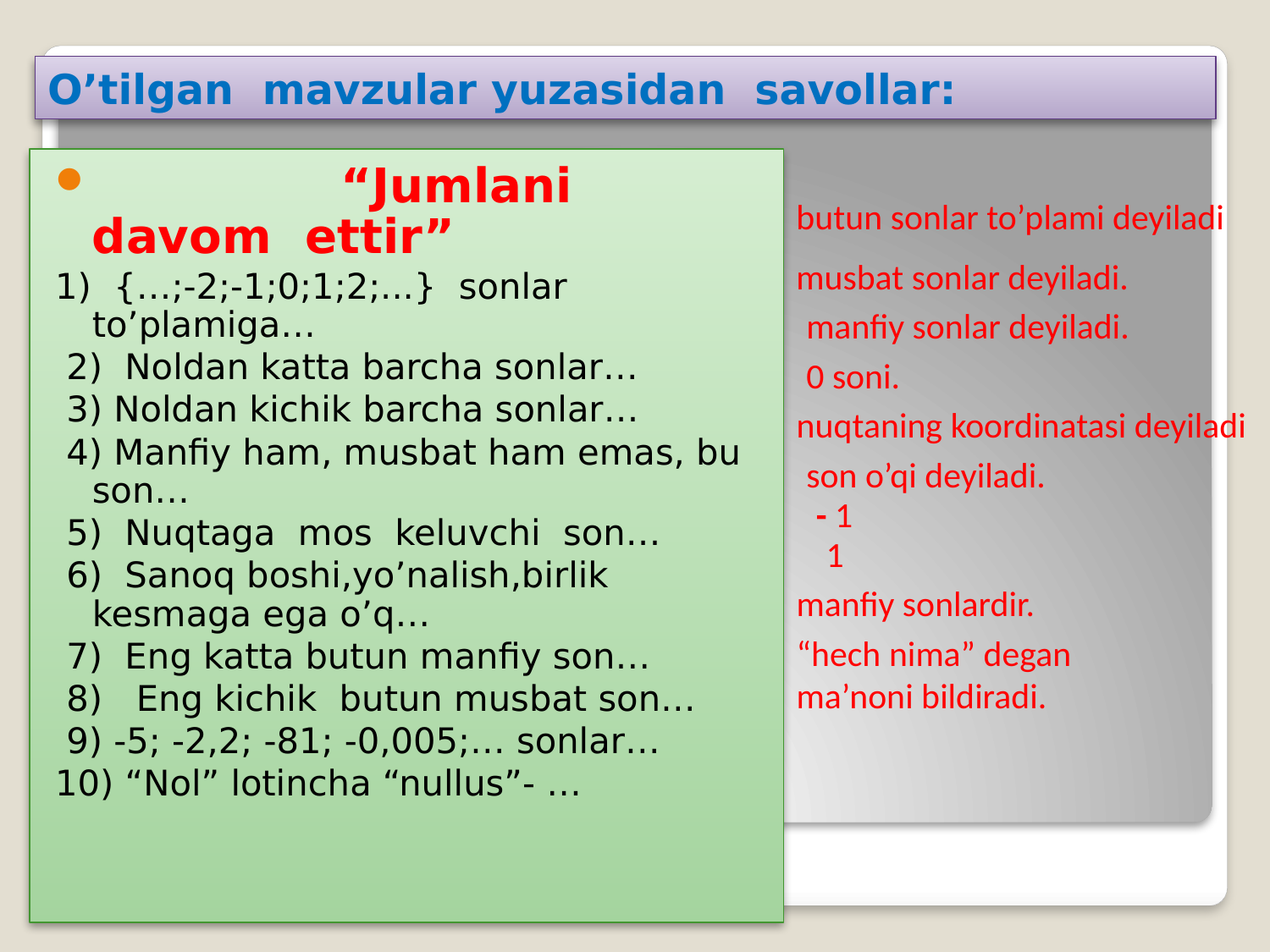

# O’tilgan  mavzular yuzasidan  savollar:
               “Jumlani  davom  ettir”
1)  {…;-2;-1;0;1;2;...}  sonlar  to’plamiga…
 2)  Noldan katta barcha sonlar…
 3) Noldan kichik barcha sonlar…
 4) Manfiy ham, musbat ham emas, bu son…
 5)  Nuqtaga  mos  keluvchi  son…
 6)  Sanoq boshi,yo’nalish,birlik kesmaga ega o’q…
 7)  Eng katta butun manfiy son…
 8)   Eng kichik  butun musbat son…
 9) -5; -2,2; -81; -0,005;… sonlar…
10) “Nol” lotincha “nullus”- …

butun sonlar to’plami deyiladi
musbat sonlar deyiladi.
manfiy sonlar deyiladi.
0 soni.
nuqtaning koordinatasi deyiladi
son o’qi deyiladi.
- 1
1
manfiy sonlardir.
“hech nima” degan ma’noni bildiradi.